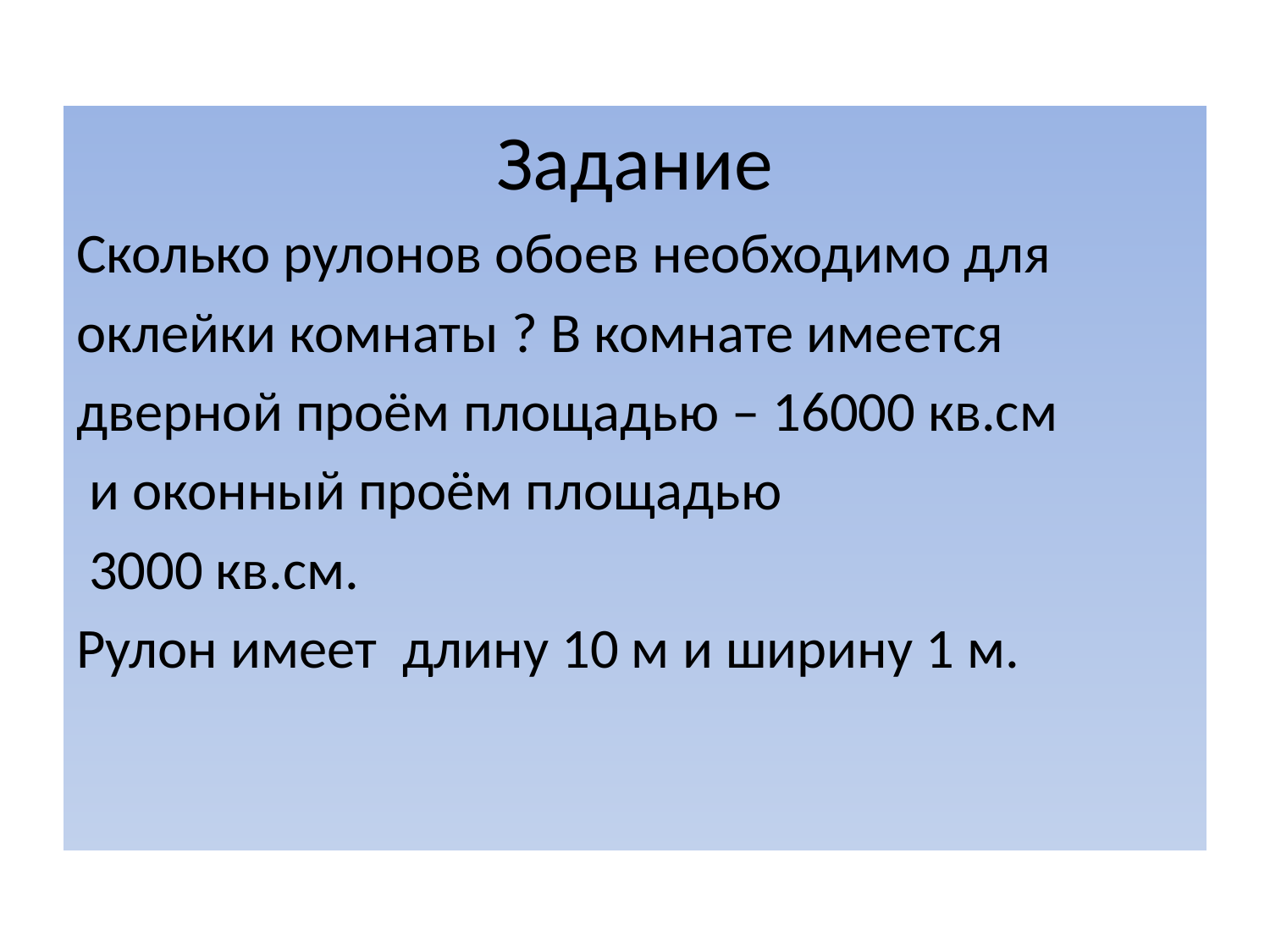

Задание
Сколько рулонов обоев необходимо для
оклейки комнаты ? В комнате имеется
дверной проём площадью – 16000 кв.см
 и оконный проём площадью
 3000 кв.см.
Рулон имеет  длину 10 м и ширину 1 м.